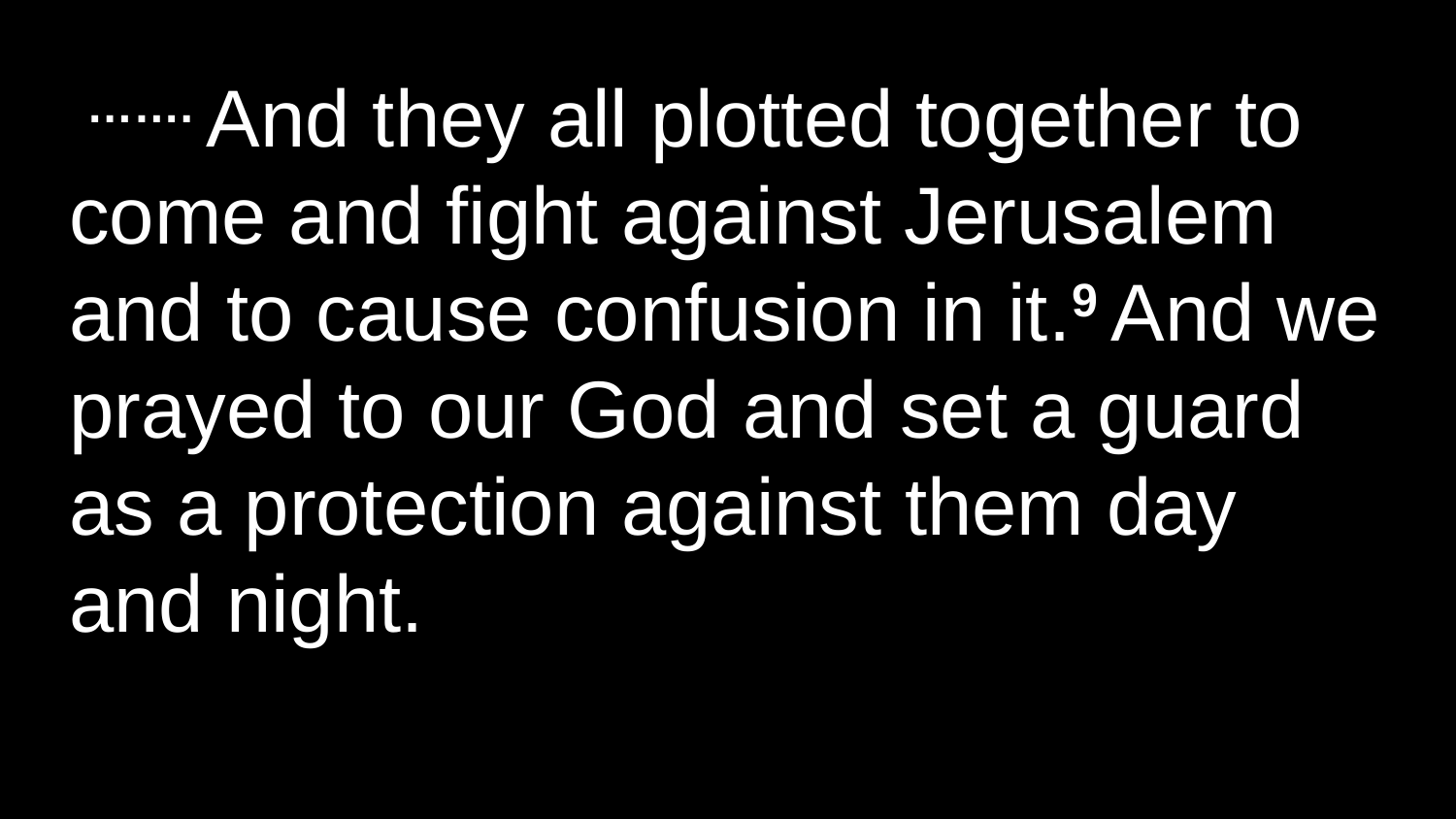

8 ……. And they all plotted together to come and fight against Jerusalem and to cause confusion in it.9 And we prayed to our God and set a guard as a protection against them day and night.